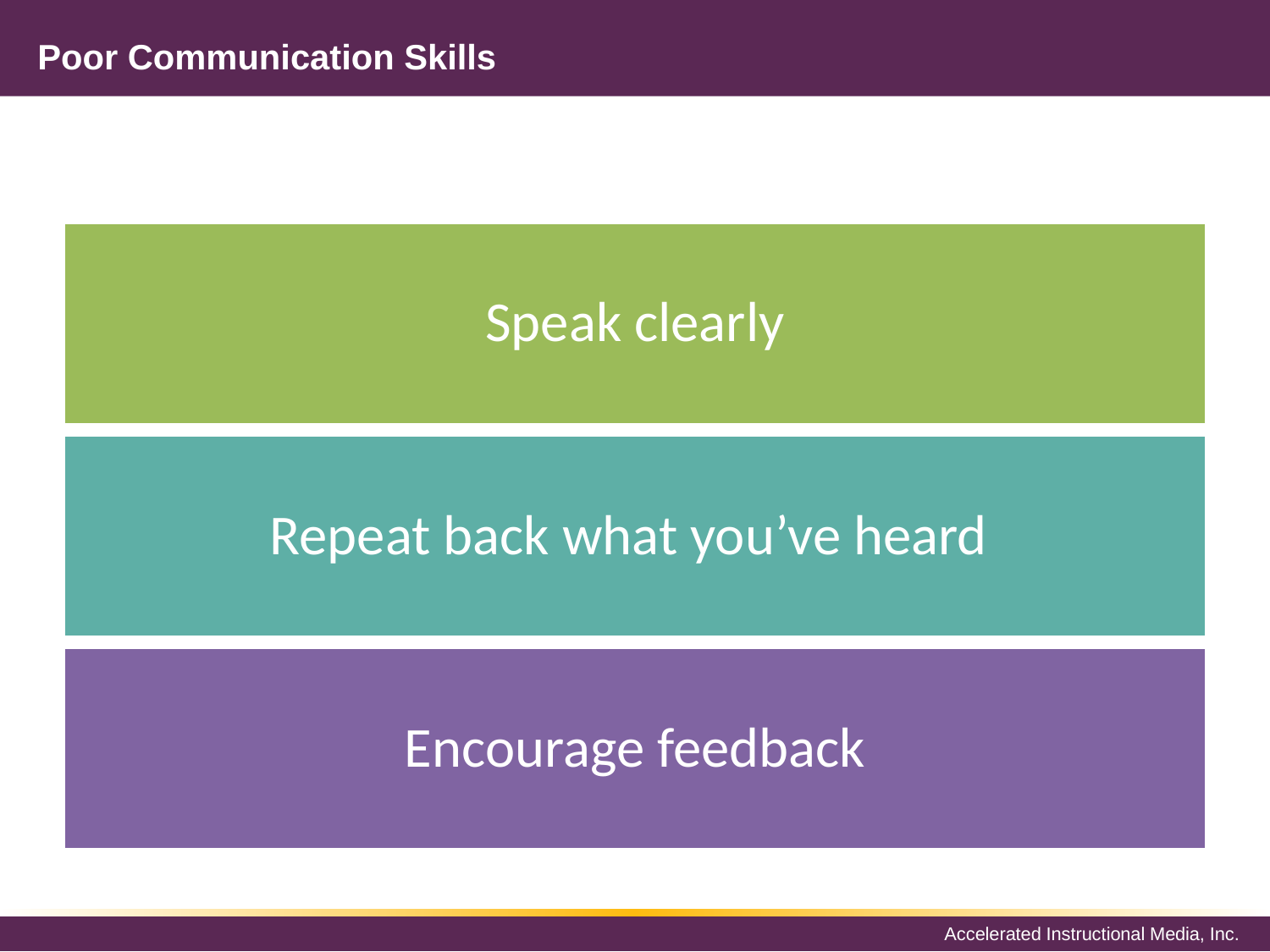

# Poor Communication Skills

Speak clearly
Repeat back what you’ve heard
Encourage feedback